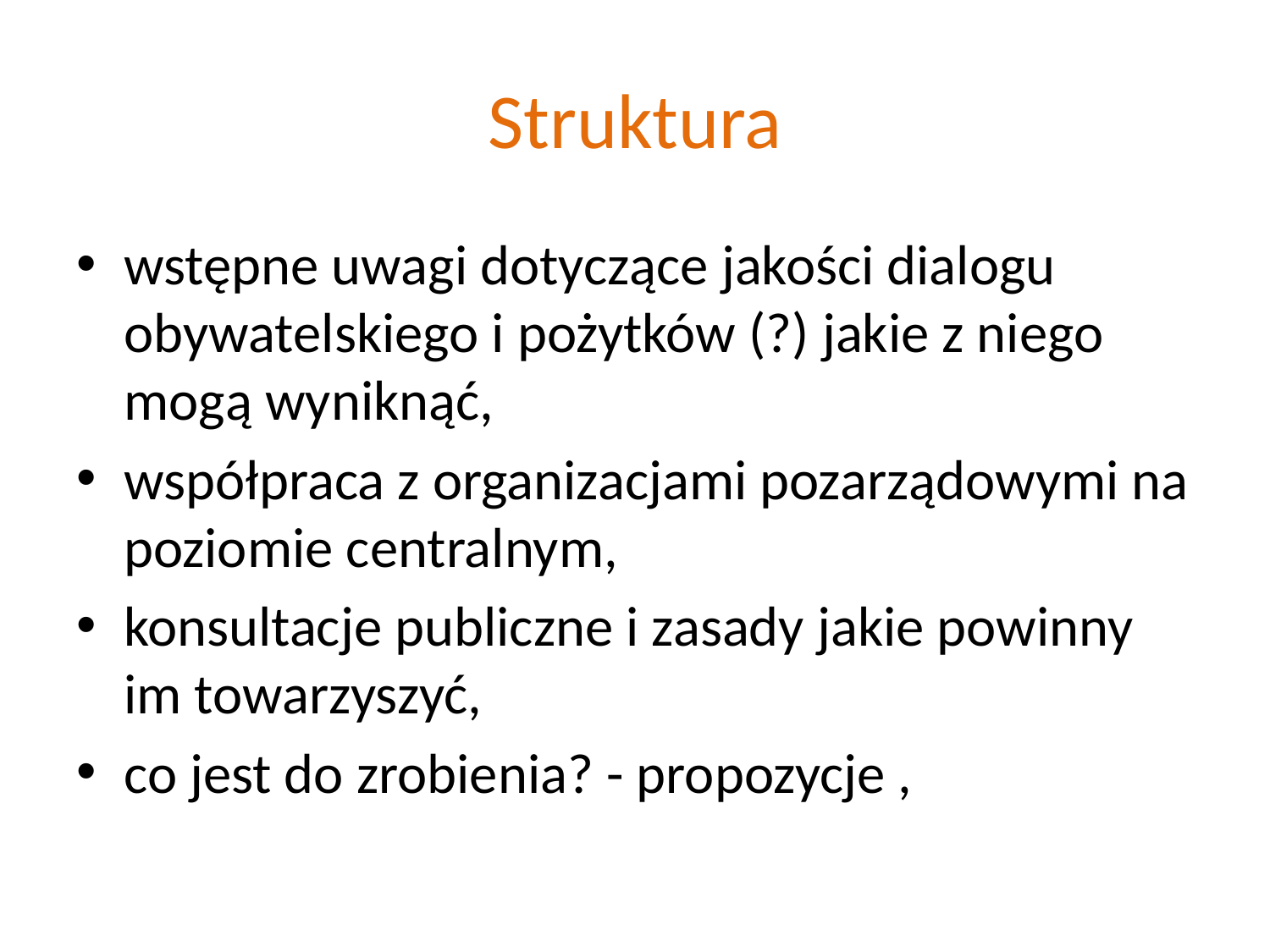

# Struktura
wstępne uwagi dotyczące jakości dialogu obywatelskiego i pożytków (?) jakie z niego mogą wyniknąć,
współpraca z organizacjami pozarządowymi na poziomie centralnym,
konsultacje publiczne i zasady jakie powinny im towarzyszyć,
co jest do zrobienia? - propozycje ,